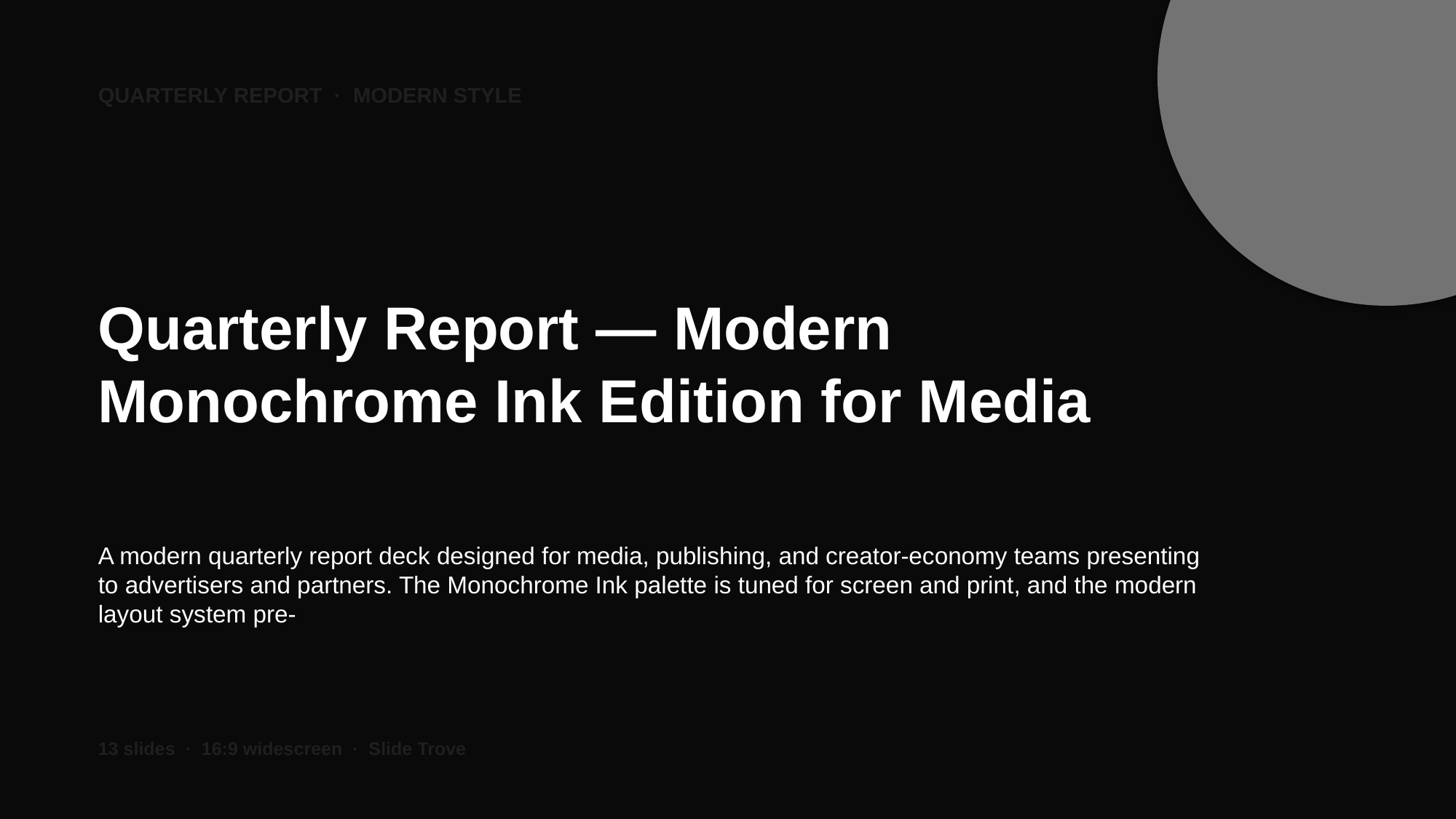

QUARTERLY REPORT  ·  MODERN STYLE
Quarterly Report — Modern Monochrome Ink Edition for Media
A modern quarterly report deck designed for media, publishing, and creator-economy teams presenting to advertisers and partners. The Monochrome Ink palette is tuned for screen and print, and the modern layout system pre-
13 slides  ·  16:9 widescreen  ·  Slide Trove